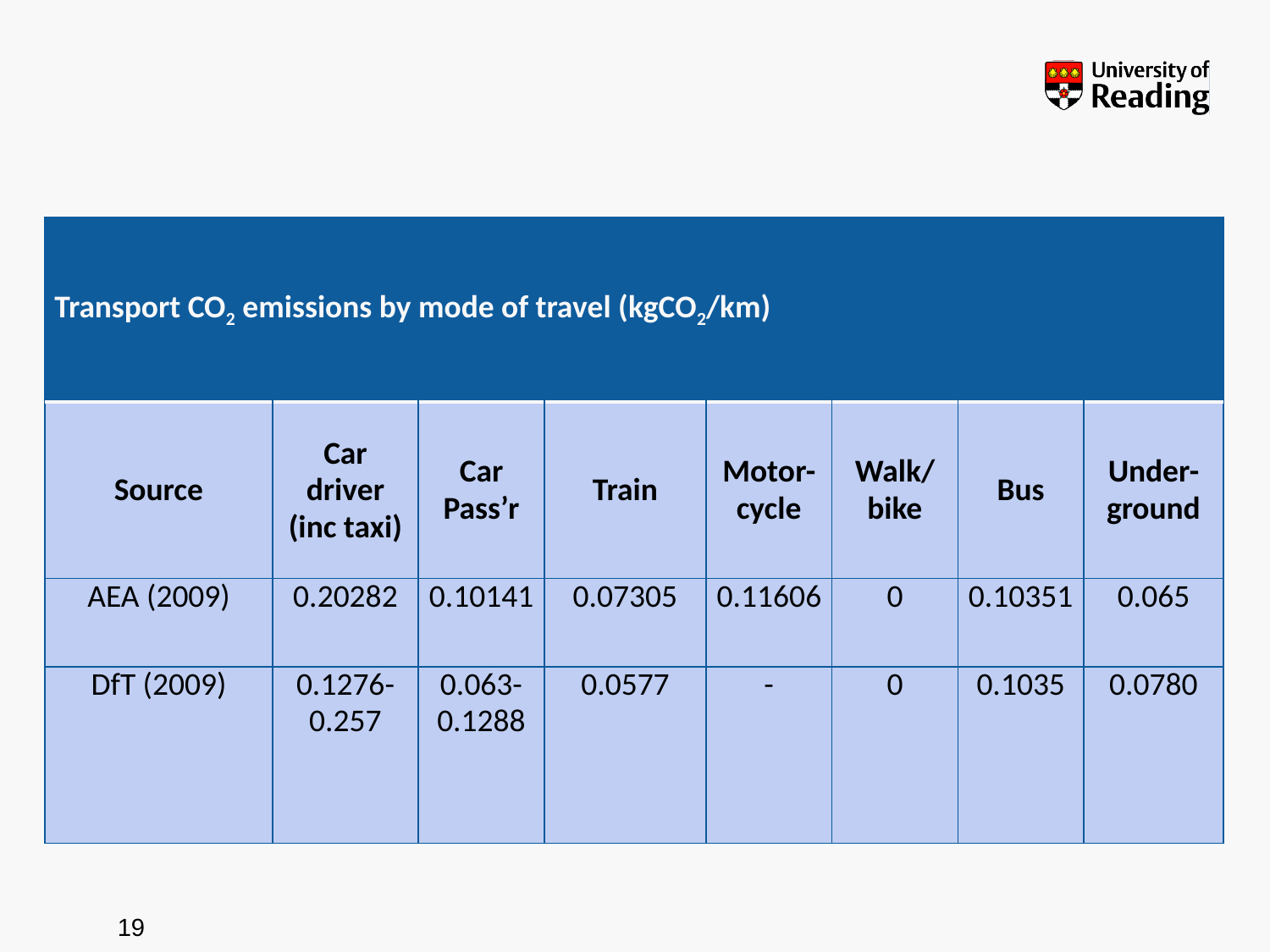

| Transport CO2 emissions by mode of travel (kgCO2/km) |  |  |  |  |  |  |  |
| --- | --- | --- | --- | --- | --- | --- | --- |
| Source | Car driver (inc taxi) | Car Pass’r | Train | Motor-cycle | Walk/ bike | Bus | Under-ground |
| AEA (2009) | 0.20282 | 0.10141 | 0.07305 | 0.11606 | 0 | 0.10351 | 0.065 |
| DfT (2009) | 0.1276-0.257 | 0.063-0.1288 | 0.0577 | - | 0 | 0.1035 | 0.0780 |